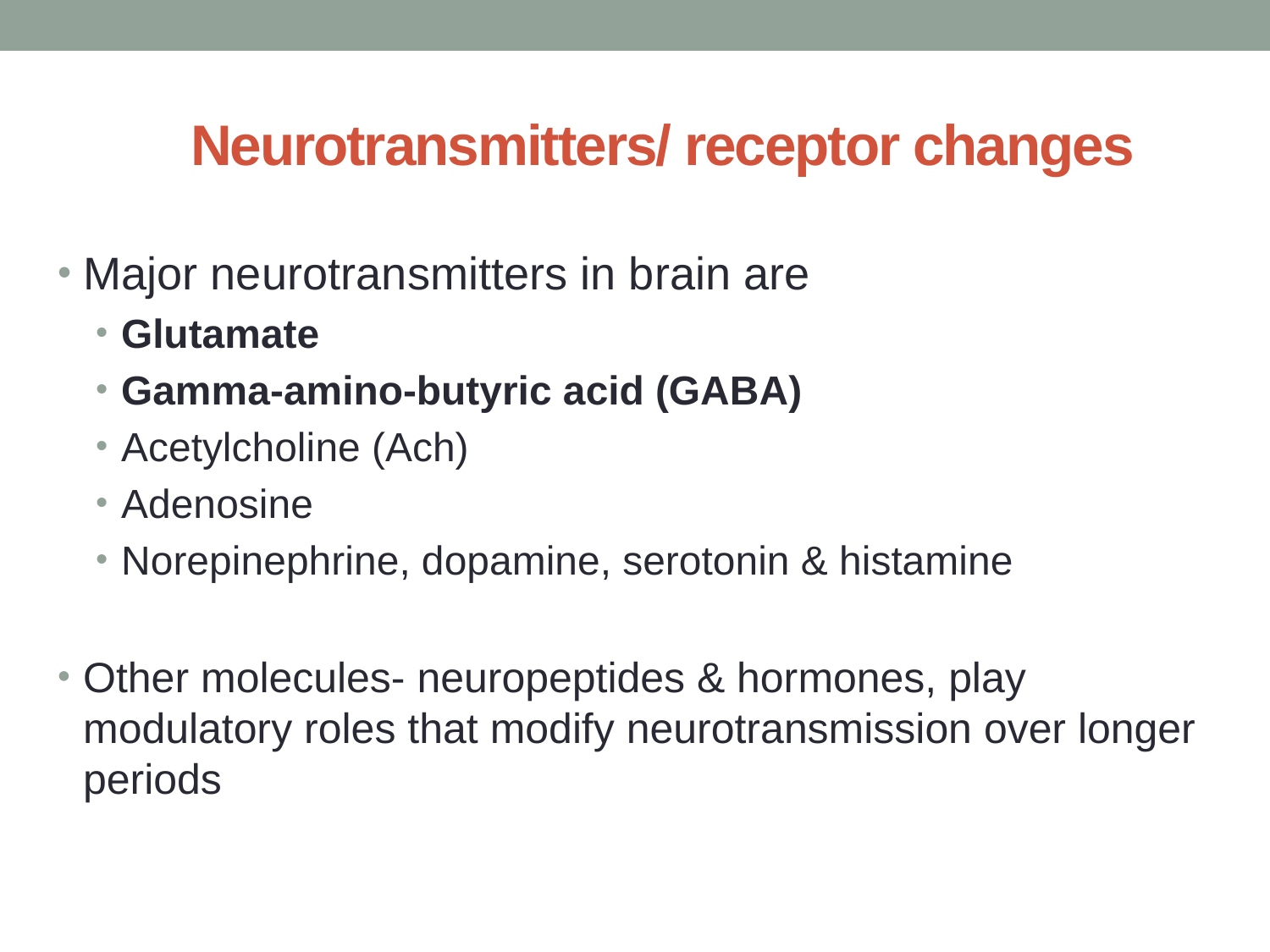

# Neurotransmitters/ receptor changes
Major neurotransmitters in brain are
Glutamate
Gamma-amino-butyric acid (GABA)
Acetylcholine (Ach)
Adenosine
Norepinephrine, dopamine, serotonin & histamine

Other molecules- neuropeptides & hormones, play modulatory roles that modify neurotransmission over longer periods